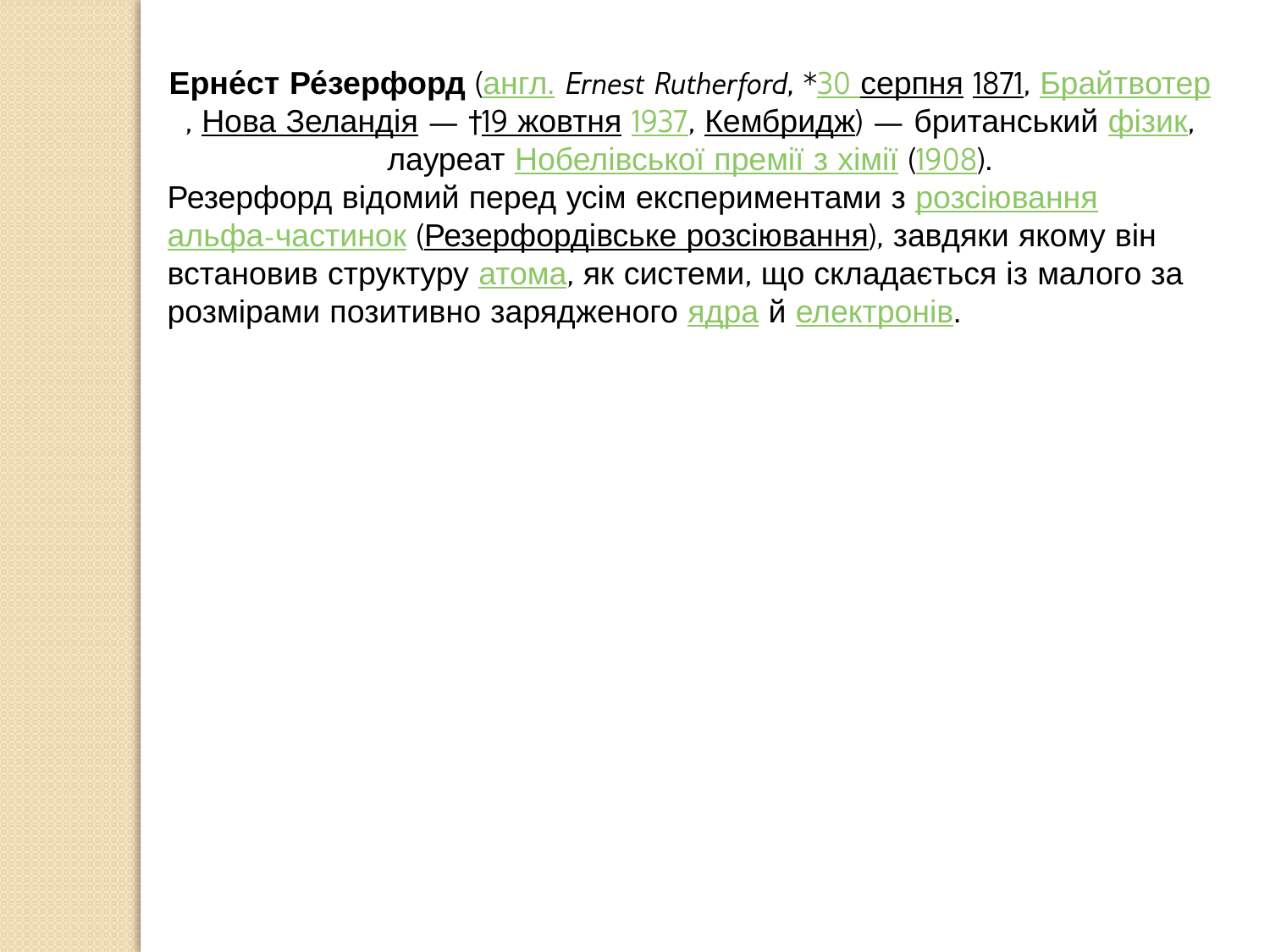

Ерне́ст Ре́зерфорд (англ. Ernest Rutherford, *30 серпня 1871, Брайтвотер, Нова Зеландія — †19 жовтня 1937, Кембридж) — британський фізик, лауреат Нобелівської премії з хімії (1908).
Резерфорд відомий перед усім експериментами з розсіювання альфа-частинок (Резерфордівське розсіювання), завдяки якому він встановив структуру атома, як системи, що складається із малого за розмірами позитивно зарядженого ядра й електронів.